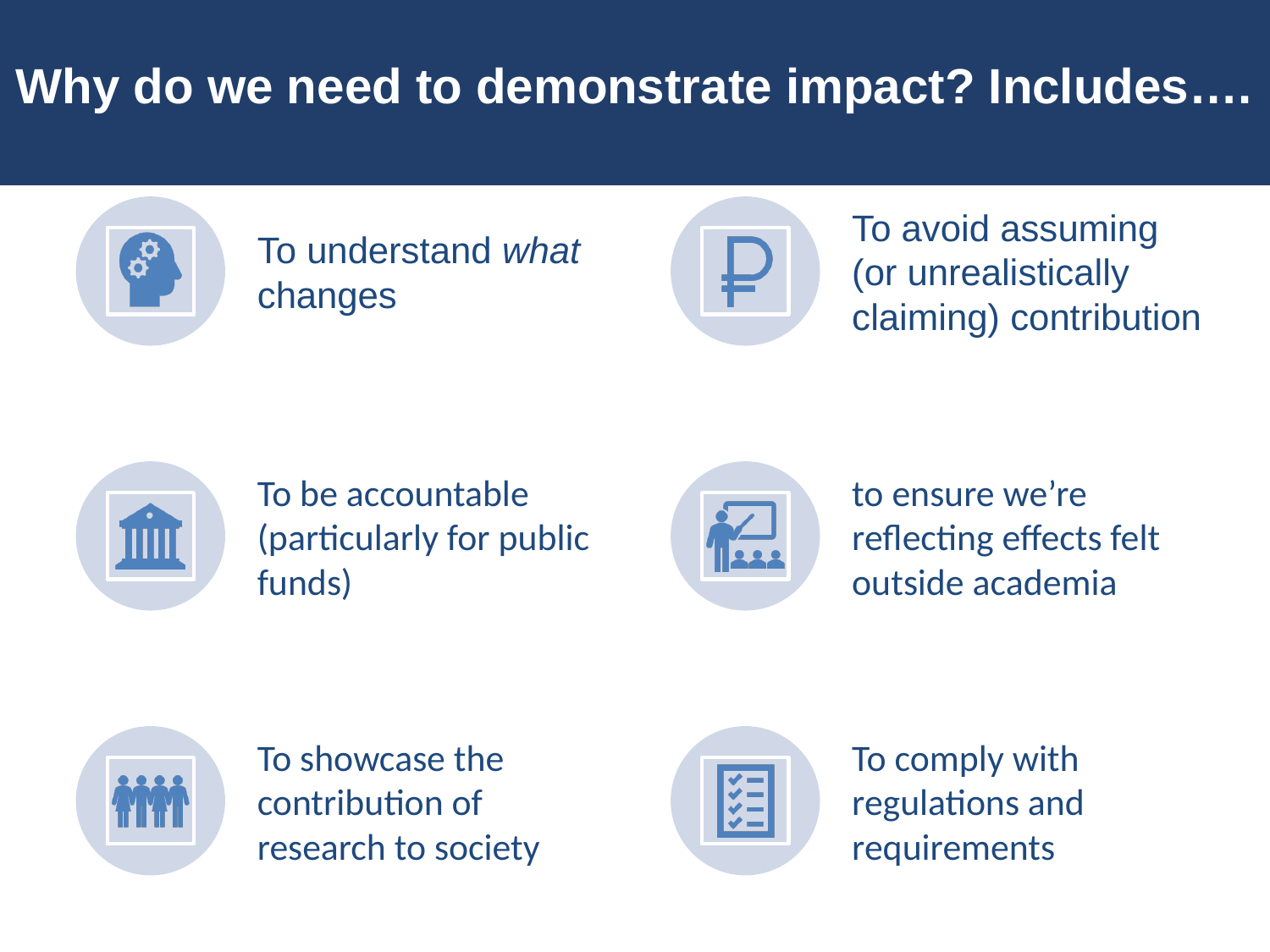

# Why do we need to demonstrate impact? Includes….
To understand what changes
To avoid assuming (or unrealistically claiming) contribution
To be accountable (particularly for public funds)
to ensure we’re reflecting effects felt outside academia
To showcase the contribution of research to society
To comply with regulations and requirements